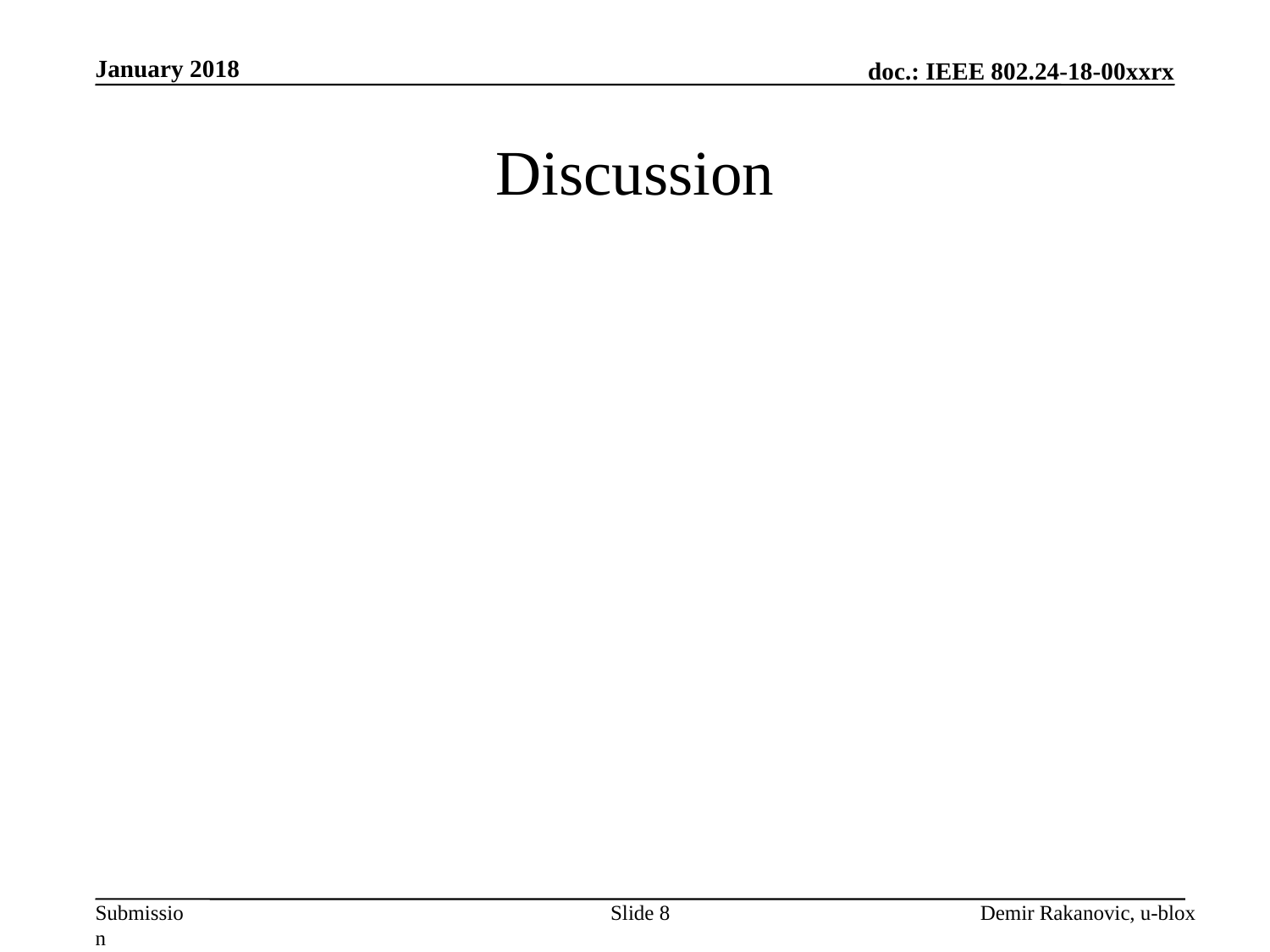

# Discussion

Slide 8
Demir Rakanovic, u-blox